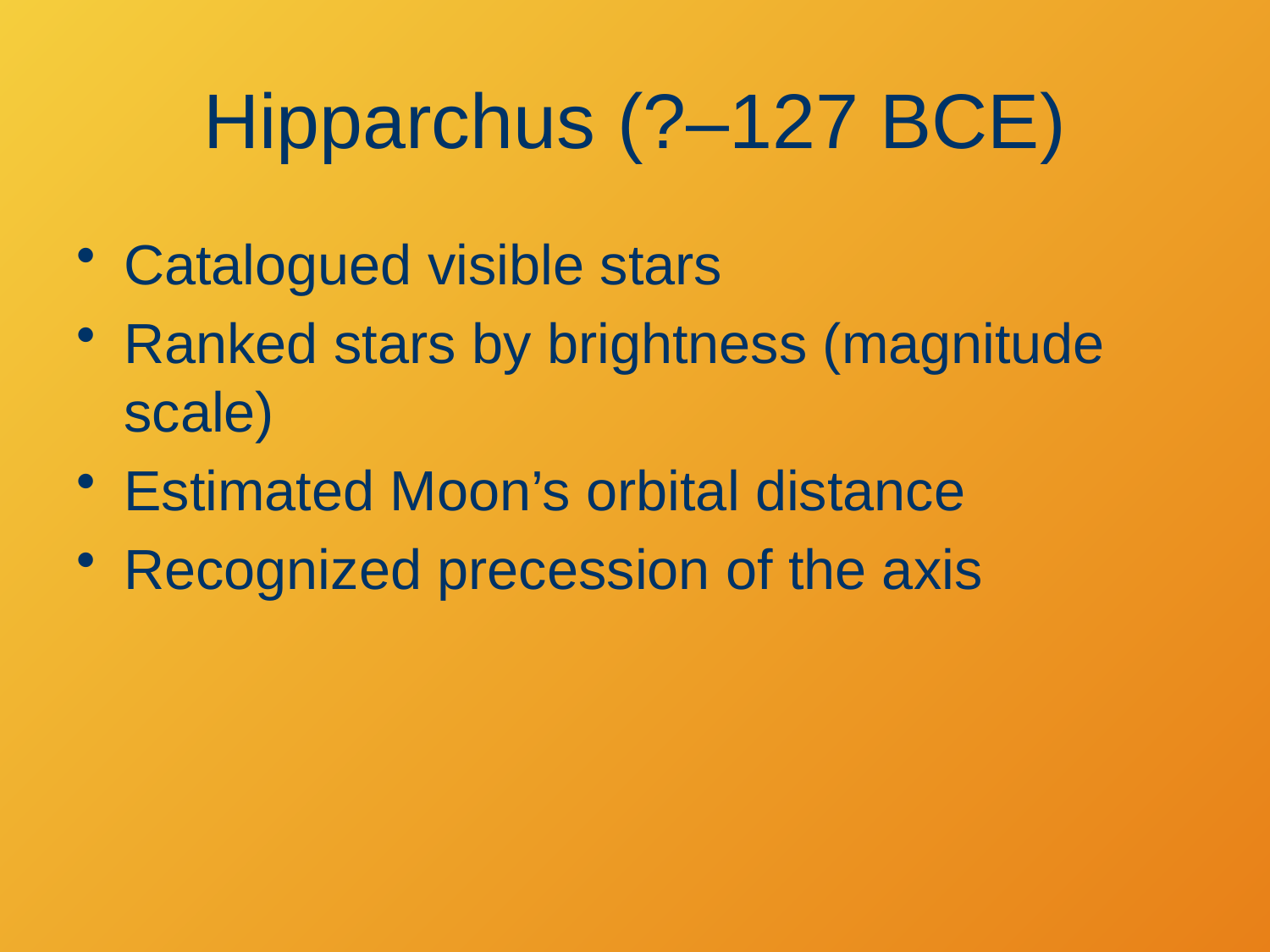

# Hipparchus (?–127 BCE)
Catalogued visible stars
Ranked stars by brightness (magnitude scale)
Estimated Moon’s orbital distance
Recognized precession of the axis